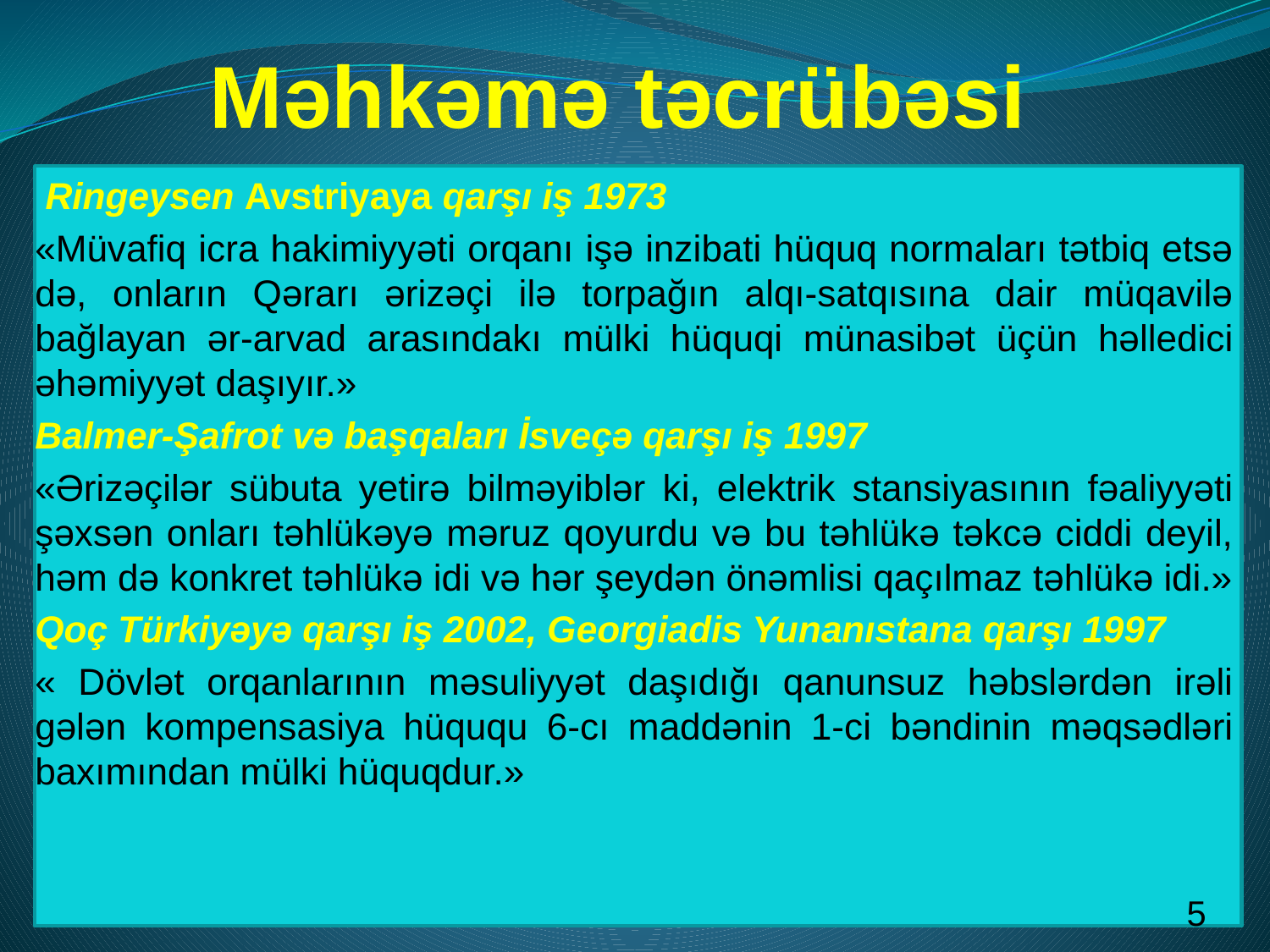

# Məhkəmə təcrübəsi
 Ringeysen Avstriyaya qarşı iş 1973
«Müvafiq icra hakimiyyəti orqanı işə inzibati hüquq normaları tətbiq etsə də, onların Qərarı ərizəçi ilə torpağın alqı-satqısına dair müqavilə bağlayan ər-arvad arasındakı mülki hüquqi münasibət üçün həlledici əhəmiyyət daşıyır.»
Balmer-Şafrot və başqaları İsveçə qarşı iş 1997
«Ərizəçilər sübuta yetirə bilməyiblər ki, elektrik stansiyasının fəaliyyəti şəxsən onları təhlükəyə məruz qoyurdu və bu təhlükə təkcə ciddi deyil, həm də konkret təhlükə idi və hər şeydən önəmlisi qaçılmaz təhlükə idi.»
Qoç Türkiyəyə qarşı iş 2002, Georgiadis Yunanıstana qarşı 1997
« Dövlət orqanlarının məsuliyyət daşıdığı qanunsuz həbslərdən irəli gələn kompensasiya hüququ 6-cı maddənin 1-ci bəndinin məqsədləri baxımından mülki hüquqdur.»

5